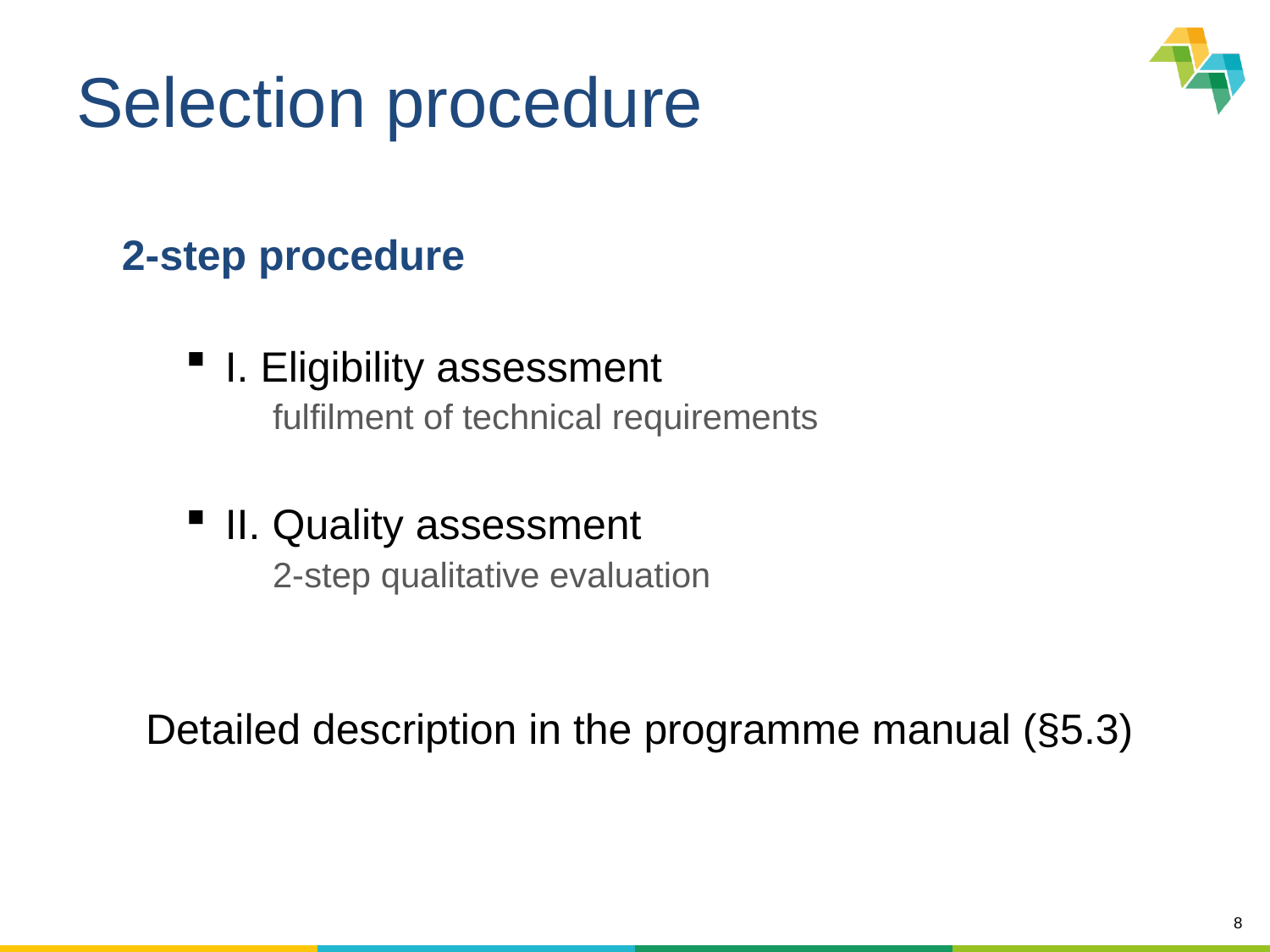

# Selection procedure
2-step procedure

I. Eligibility assessment
fulfilment of technical requirements

II. Quality assessment
2-step qualitative evaluation

Detailed description in the programme manual (§5.3)